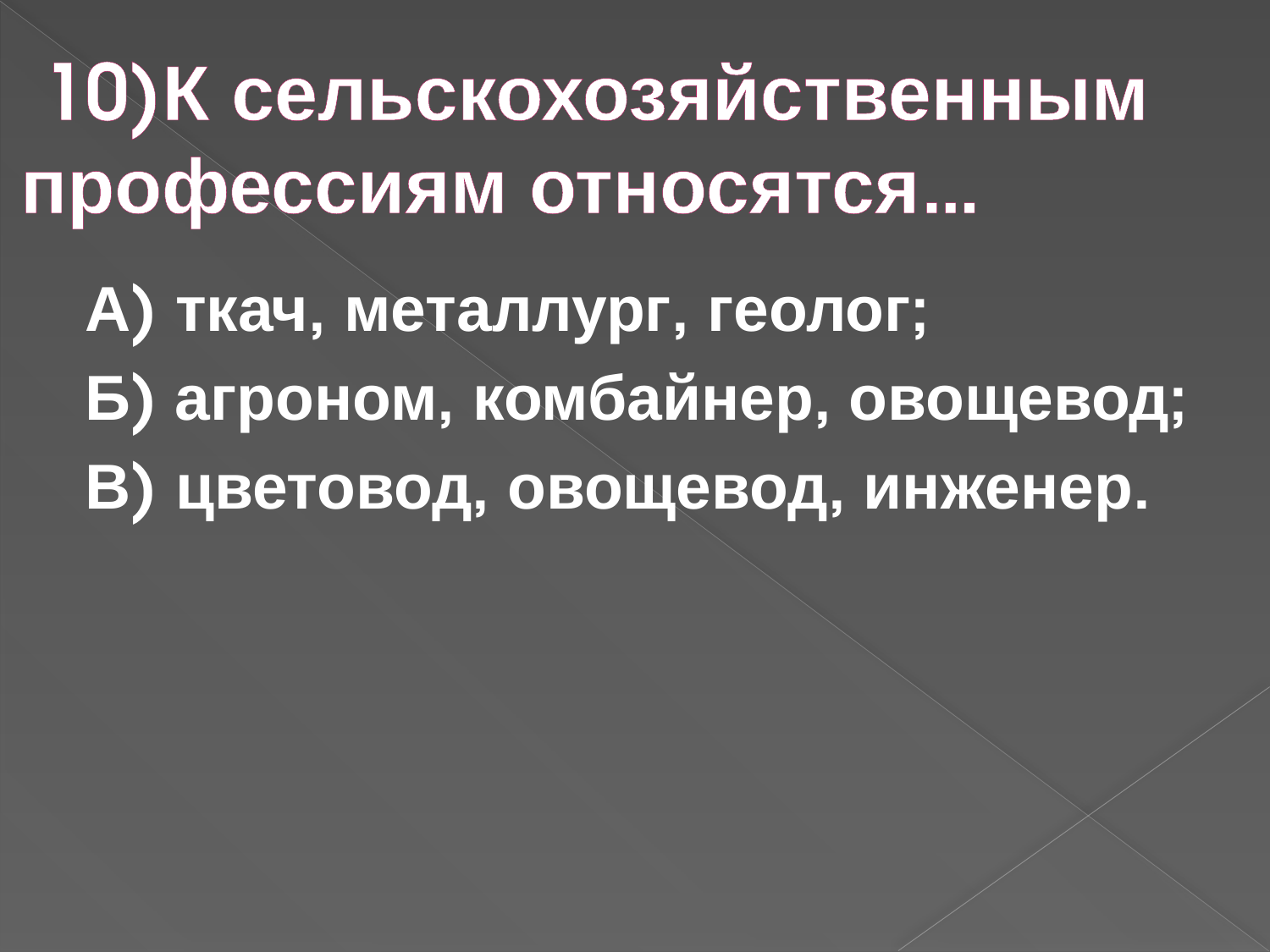

# 10)К сельскохозяйственным профессиям относятся…
А) ткач, металлург, геолог;
Б) агроном, комбайнер, овощевод;
В) цветовод, овощевод, инженер.